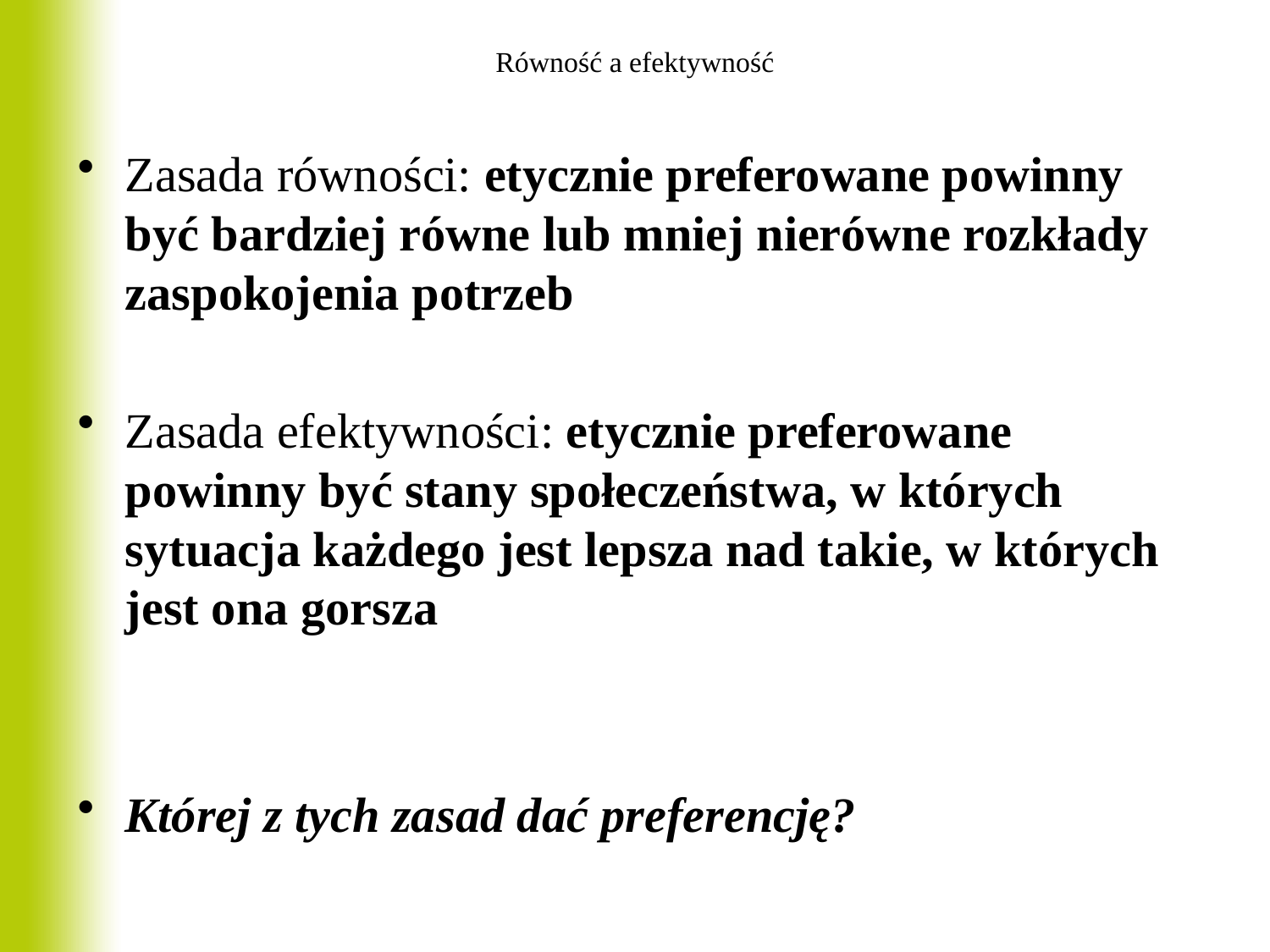

# Równość a efektywność
Zasada równości: etycznie preferowane powinny być bardziej równe lub mniej nierówne rozkłady zaspokojenia potrzeb

Zasada efektywności: etycznie preferowane powinny być stany społeczeństwa, w których sytuacja każdego jest lepsza nad takie, w których jest ona gorsza

Której z tych zasad dać preferencję?